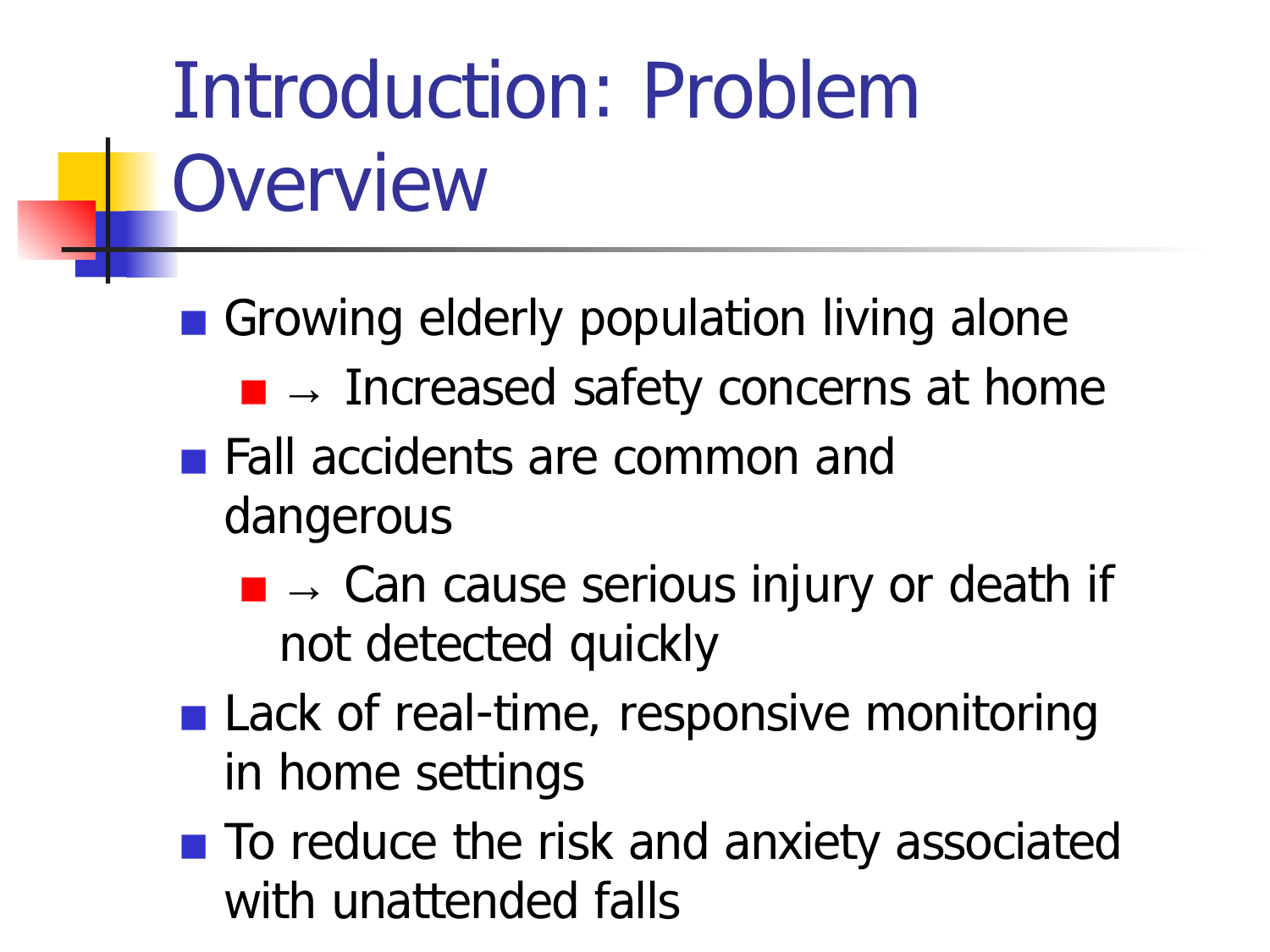

Introduction: Problem Overview
Growing elderly population living alone
→ Increased safety concerns at home
Fall accidents are common and dangerous
→ Can cause serious injury or death if not detected quickly
Lack of real-time, responsive monitoring in home settings
To reduce the risk and anxiety associated with unattended falls